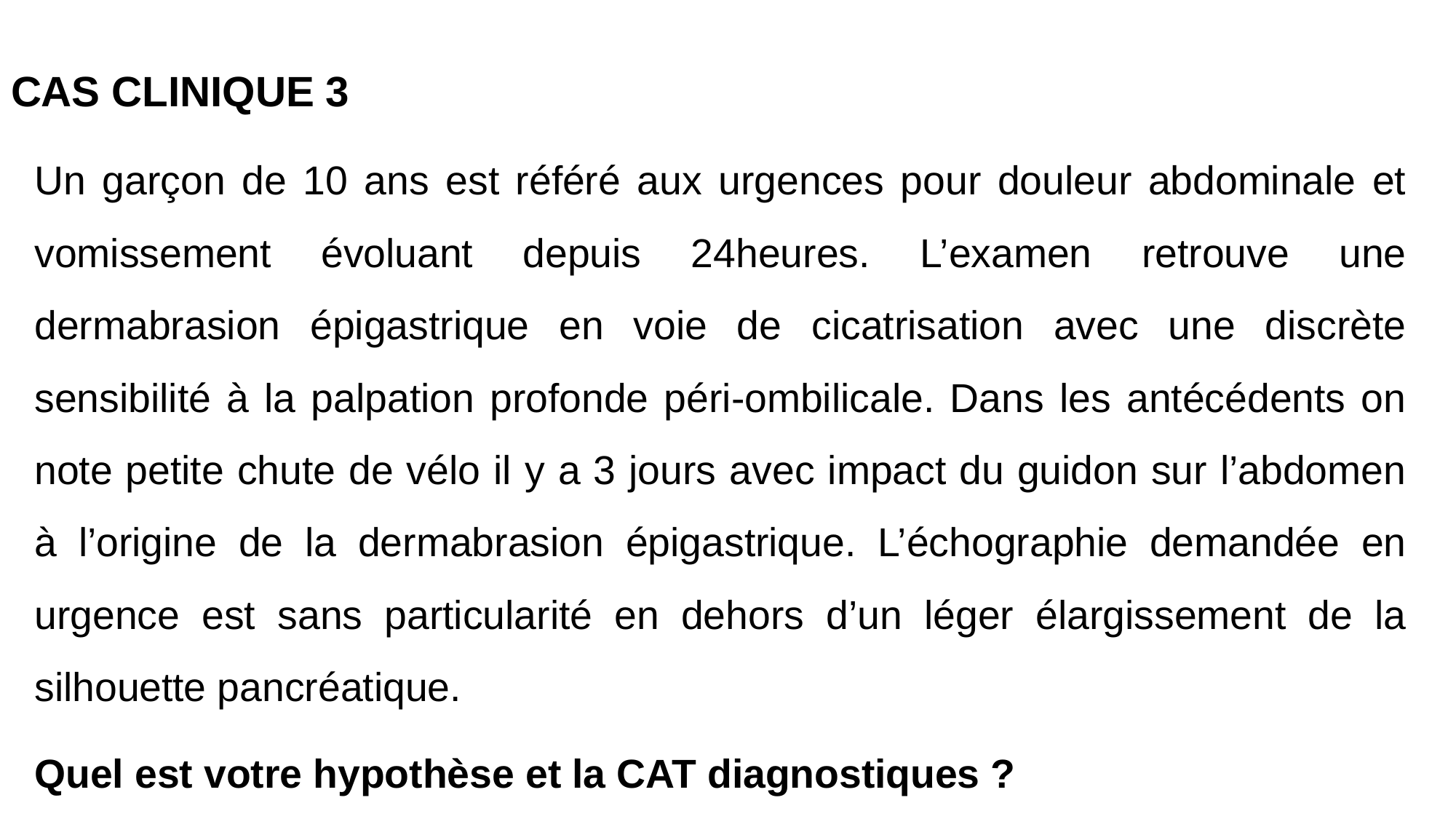

# CAS CLINIQUE 3
Un garçon de 10 ans est référé aux urgences pour douleur abdominale et vomissement évoluant depuis 24heures. L’examen retrouve une dermabrasion épigastrique en voie de cicatrisation avec une discrète sensibilité à la palpation profonde péri-ombilicale. Dans les antécédents on note petite chute de vélo il y a 3 jours avec impact du guidon sur l’abdomen à l’origine de la dermabrasion épigastrique. L’échographie demandée en urgence est sans particularité en dehors d’un léger élargissement de la silhouette pancréatique.
Quel est votre hypothèse et la CAT diagnostiques ?